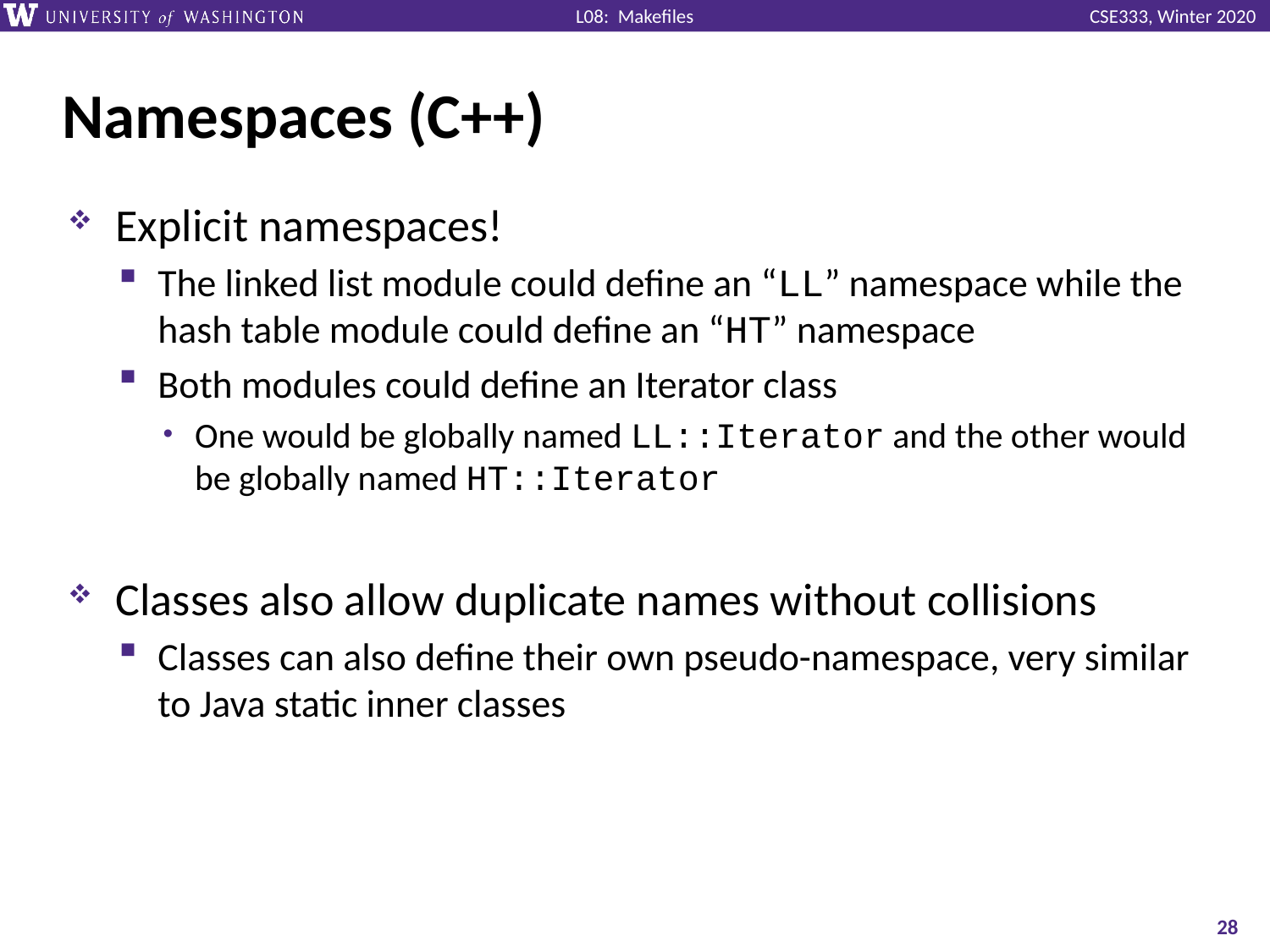

# Namespaces (C++)
Explicit namespaces!
The linked list module could define an “LL” namespace while the hash table module could define an “HT” namespace
Both modules could define an Iterator class
One would be globally named LL::Iterator and the other would be globally named HT::Iterator

Classes also allow duplicate names without collisions
Classes can also define their own pseudo-namespace, very similar to Java static inner classes
28